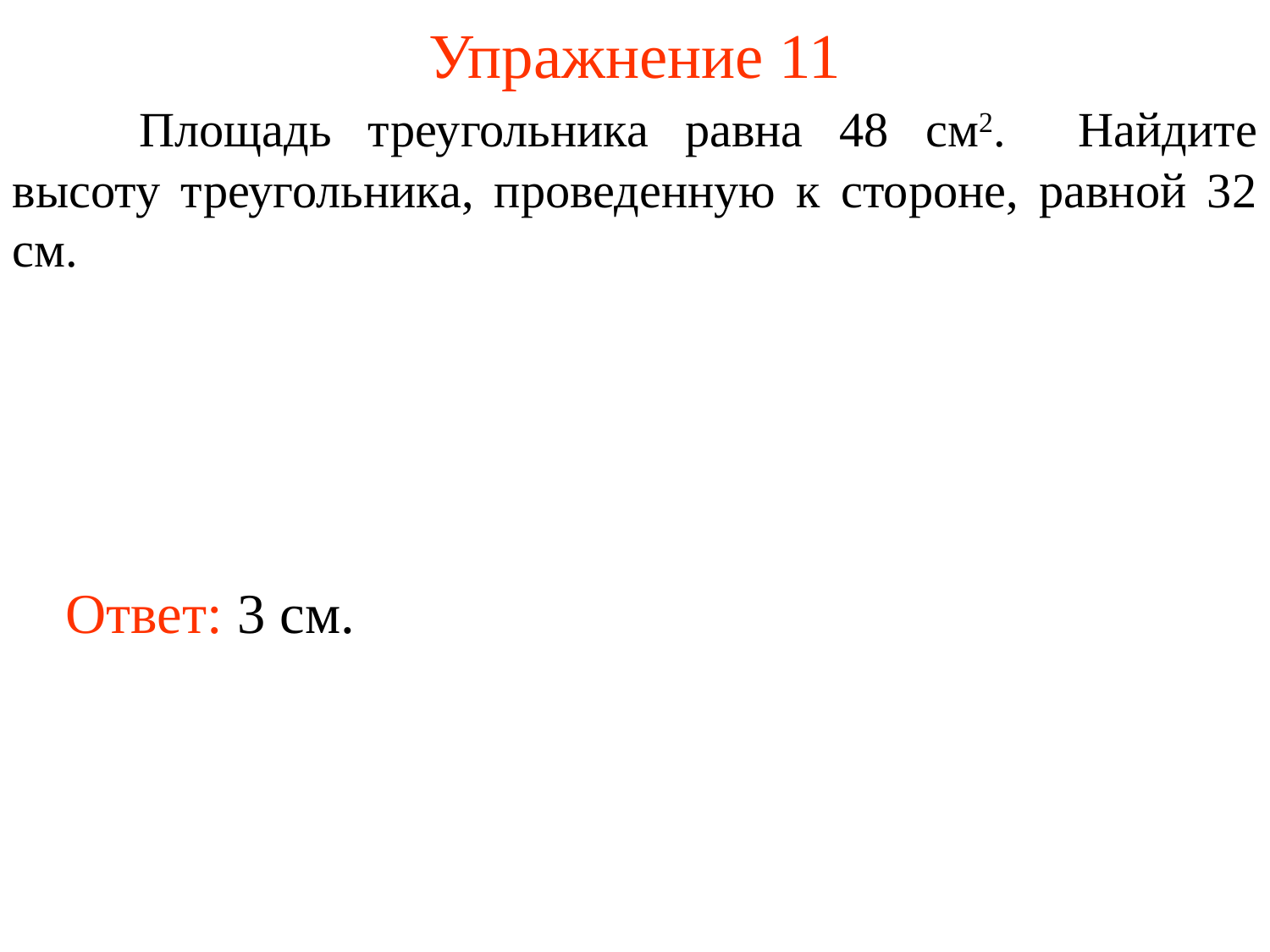

# Упражнение 11
	Площадь треугольника равна 48 см2.  Найдите высоту треугольника, проведенную к стороне, равной 32 см.
Ответ: 3 см.